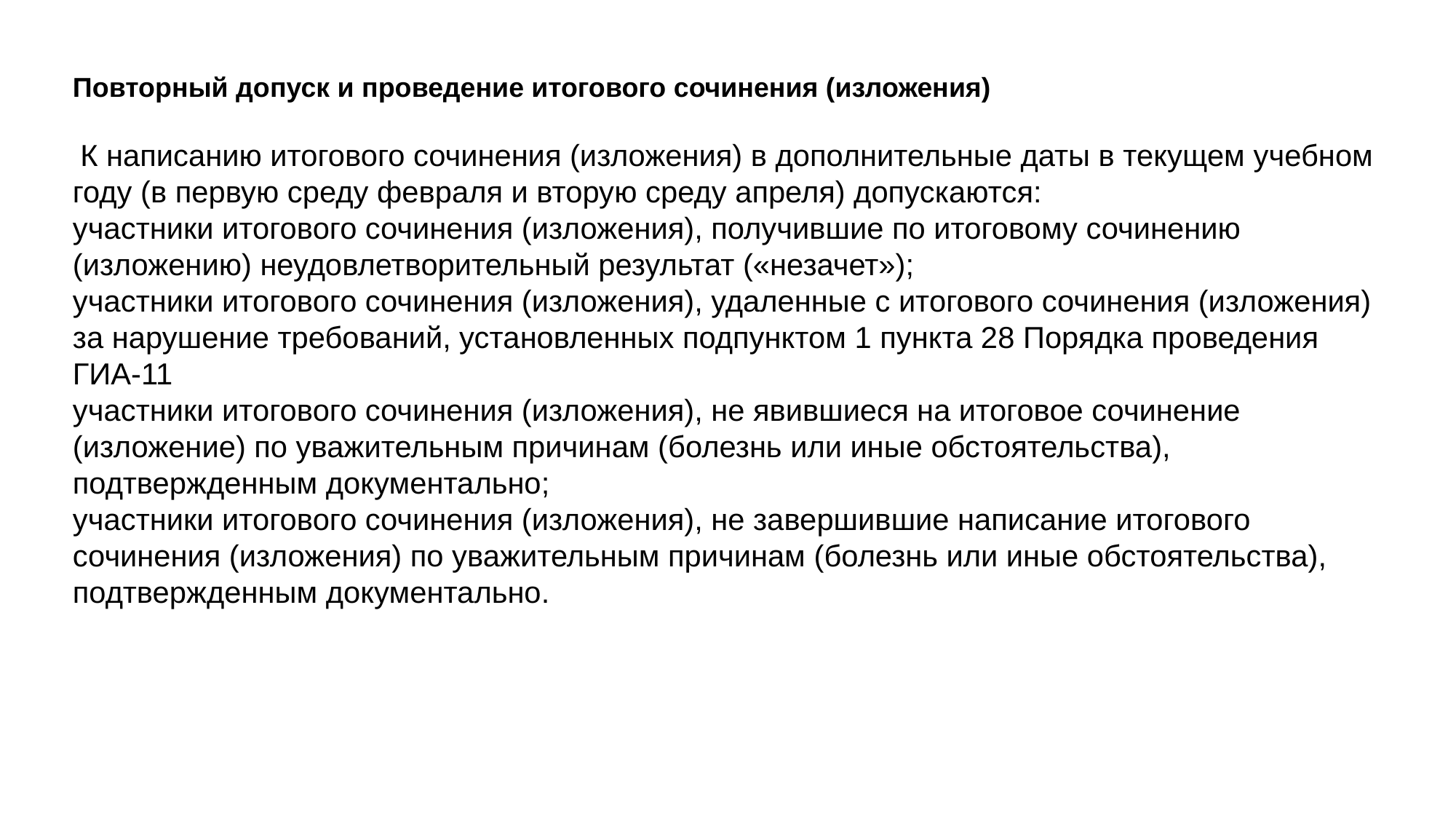

# Повторный допуск и проведение итогового сочинения (изложения)   К написанию итогового сочинения (изложения) в дополнительные даты в текущем учебном году (в первую среду февраля и вторую среду апреля) допускаются: участники итогового сочинения (изложения), получившие по итоговому сочинению (изложению) неудовлетворительный результат («незачет»); участники итогового сочинения (изложения), удаленные с итогового сочинения (изложения) за нарушение требований, установленных подпунктом 1 пункта 28 Порядка проведения ГИА-11 участники итогового сочинения (изложения), не явившиеся на итоговое сочинение (изложение) по уважительным причинам (болезнь или иные обстоятельства), подтвержденным документально; участники итогового сочинения (изложения), не завершившие написание итогового сочинения (изложения) по уважительным причинам (болезнь или иные обстоятельства), подтвержденным документально.